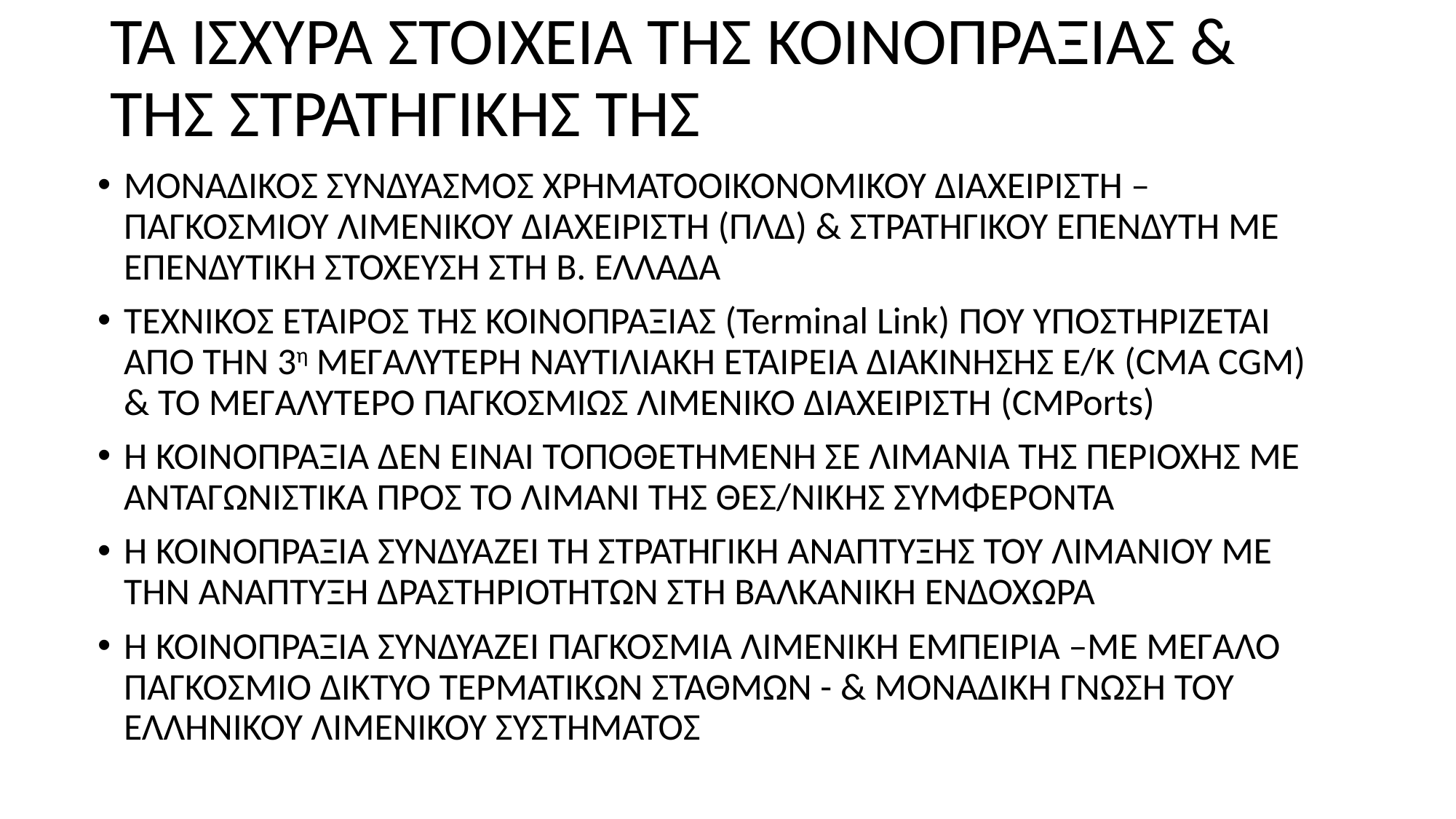

# ΤΑ ΙΣΧΥΡΑ ΣΤΟΙΧΕΙΑ ΤΗΣ ΚΟΙΝΟΠΡΑΞΙΑΣ & ΤΗΣ ΣΤΡΑΤΗΓΙΚΗΣ ΤΗΣ
ΜΟΝΑΔΙΚΟΣ ΣΥΝΔΥΑΣΜΟΣ ΧΡΗΜΑΤΟΟΙΚΟΝΟΜΙΚΟΥ ΔΙΑΧΕΙΡΙΣΤΗ – ΠΑΓΚΟΣΜΙΟΥ ΛΙΜΕΝΙΚΟΥ ΔΙΑΧΕΙΡΙΣΤΗ (ΠΛΔ) & ΣΤΡΑΤΗΓΙΚΟΥ ΕΠΕΝΔΥΤΗ ΜΕ ΕΠΕΝΔΥΤΙΚΗ ΣΤΟΧΕΥΣΗ ΣΤΗ Β. ΕΛΛΑΔΑ
ΤΕΧΝΙΚΟΣ ΕΤΑΙΡΟΣ ΤΗΣ ΚΟΙΝΟΠΡΑΞΙΑΣ (Terminal Link) ΠΟΥ ΥΠΟΣΤΗΡΙΖΕΤΑΙ ΑΠΌ ΤΗΝ 3η ΜΕΓΑΛΥΤΕΡΗ ΝΑΥΤΙΛΙΑΚΗ ΕΤΑΙΡΕΙΑ ΔΙΑΚΙΝΗΣΗΣ Ε/Κ (CMA CGM) & ΤΟ ΜΕΓΑΛΥΤΕΡΟ ΠΑΓΚΟΣΜΙΩΣ ΛΙΜΕΝΙΚΟ ΔΙΑΧΕΙΡΙΣΤΗ (CMPorts)
Η ΚΟΙΝΟΠΡΑΞΙΑ ΔΕΝ ΕΊΝΑΙ ΤΟΠΟΘΕΤΗΜΕΝΗ ΣΕ ΛΙΜΑΝΙΑ ΤΗΣ ΠΕΡΙΟΧΗΣ ΜΕ ΑΝΤΑΓΩΝΙΣΤΙΚΑ ΠΡΟΣ ΤΟ ΛΙΜΑΝΙ ΤΗΣ ΘΕΣ/ΝΙΚΗΣ ΣΥΜΦΕΡΟΝΤΑ
Η ΚΟΙΝΟΠΡΑΞΙΑ ΣΥΝΔΥΑΖΕΙ ΤΗ ΣΤΡΑΤΗΓΙΚΗ ΑΝΑΠΤΥΞΗΣ ΤΟΥ ΛΙΜΑΝΙΟΥ ΜΕ ΤΗΝ ΑΝΑΠΤΥΞΗ ΔΡΑΣΤΗΡΙΟΤΗΤΩΝ ΣΤΗ ΒΑΛΚΑΝΙΚΗ ΕΝΔΟΧΩΡΑ
Η ΚΟΙΝΟΠΡΑΞΙΑ ΣΥΝΔΥΑΖΕΙ ΠΑΓΚΟΣΜΙΑ ΛΙΜΕΝΙΚΗ ΕΜΠΕΙΡΙΑ –ΜΕ ΜΕΓΑΛΟ ΠΑΓΚΟΣΜΙΟ ΔΙΚΤΥΟ ΤΕΡΜΑΤΙΚΩΝ ΣΤΑΘΜΩΝ - & ΜΟΝΑΔΙΚΗ ΓΝΩΣΗ ΤΟΥ ΕΛΛΗΝΙΚΟΥ ΛΙΜΕΝΙΚΟΥ ΣΥΣΤΗΜΑΤΟΣ